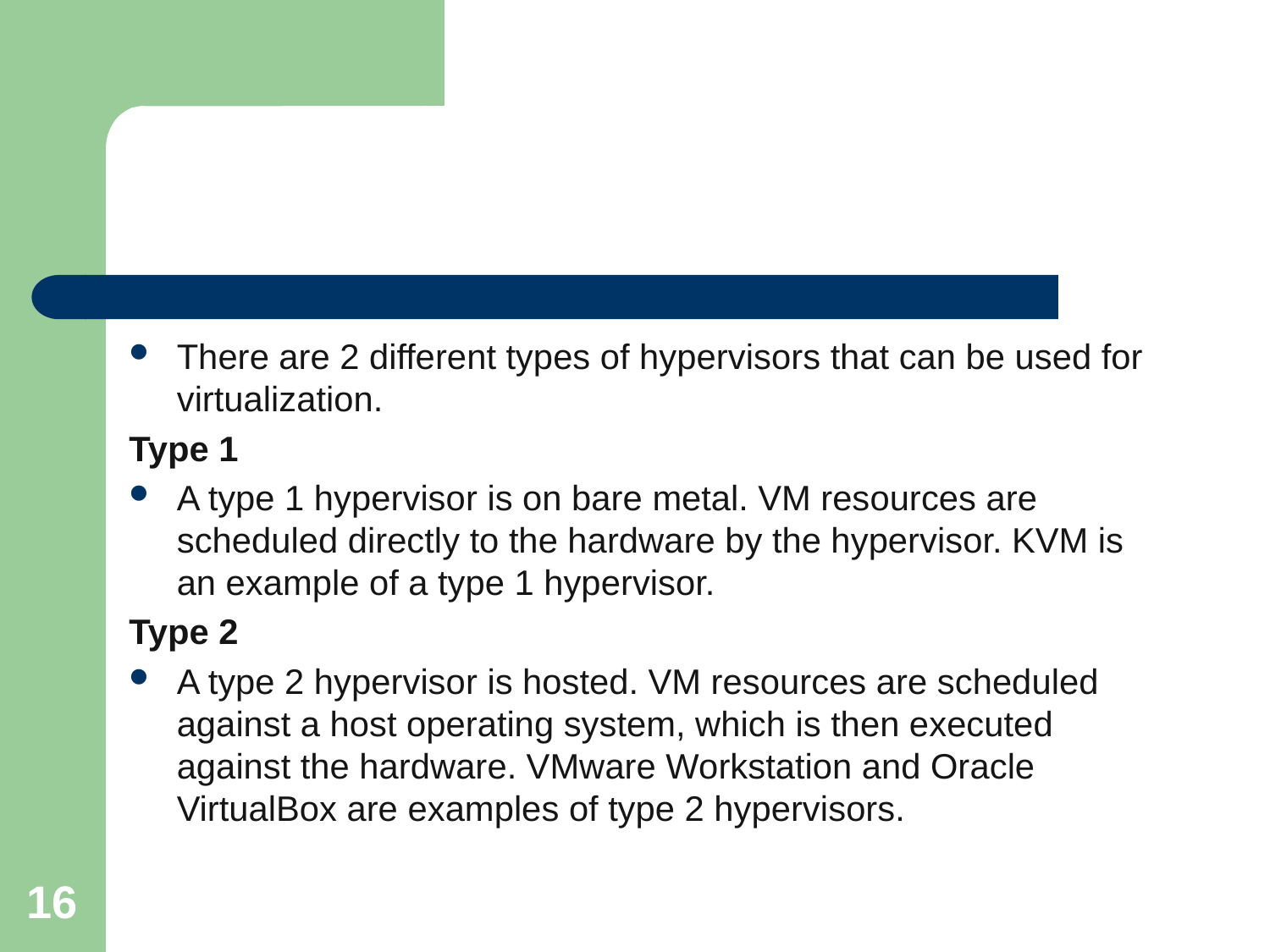

#
There are 2 different types of hypervisors that can be used for virtualization.
Type 1
A type 1 hypervisor is on bare metal. VM resources are scheduled directly to the hardware by the hypervisor. KVM is an example of a type 1 hypervisor.
Type 2
A type 2 hypervisor is hosted. VM resources are scheduled against a host operating system, which is then executed against the hardware. VMware Workstation and Oracle VirtualBox are examples of type 2 hypervisors.

16